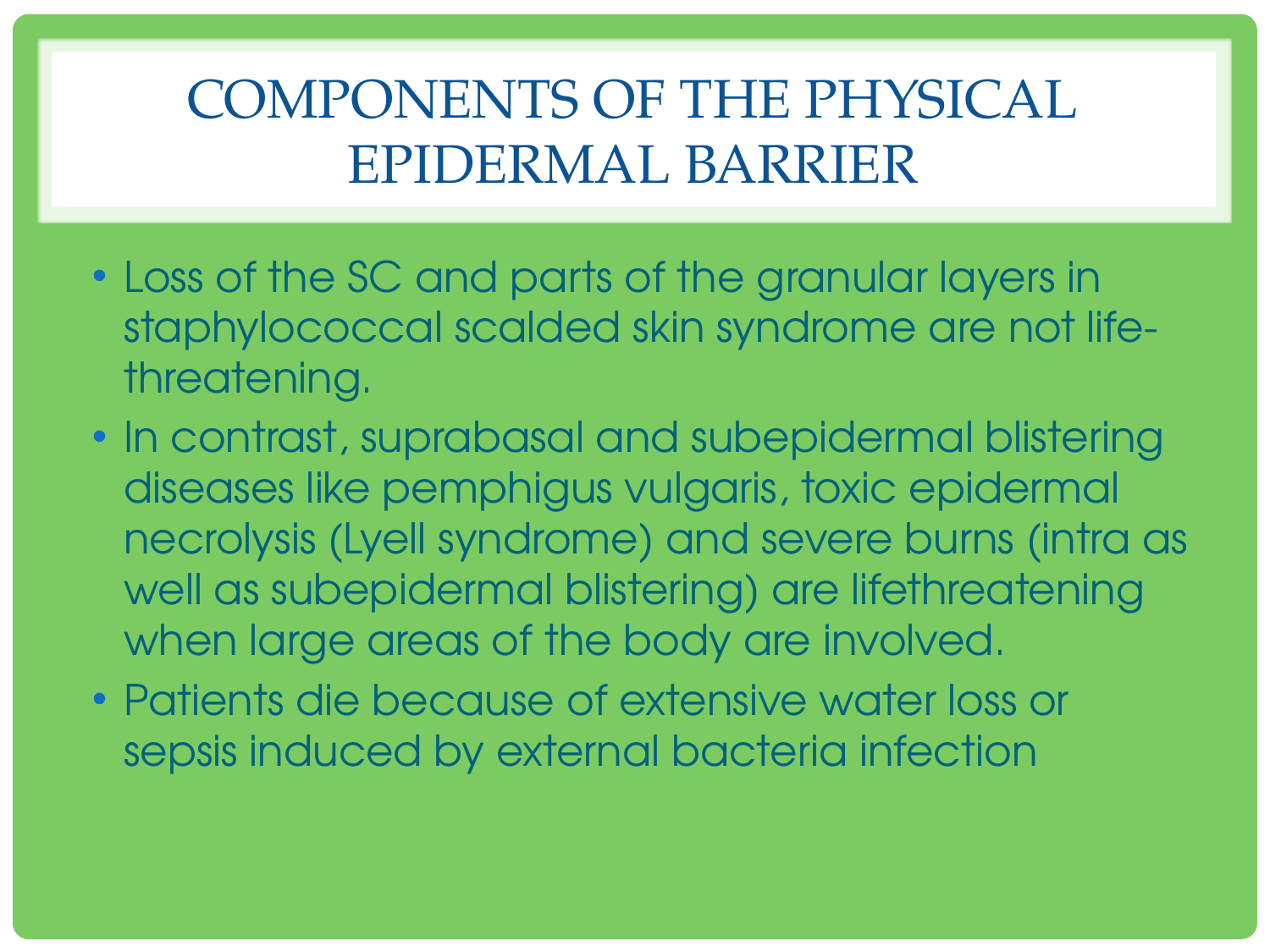

# Components of the physical epidermal barrier
Loss of the SC and parts of the granular layers in staphylococcal scalded skin syndrome are not life-threatening.
In contrast, suprabasal and subepidermal blistering diseases like pemphigus vulgaris, toxic epidermal necrolysis (Lyell syndrome) and severe burns (intra as well as subepidermal blistering) are lifethreatening when large areas of the body are involved.
Patients die because of extensive water loss or sepsis induced by external bacteria infection